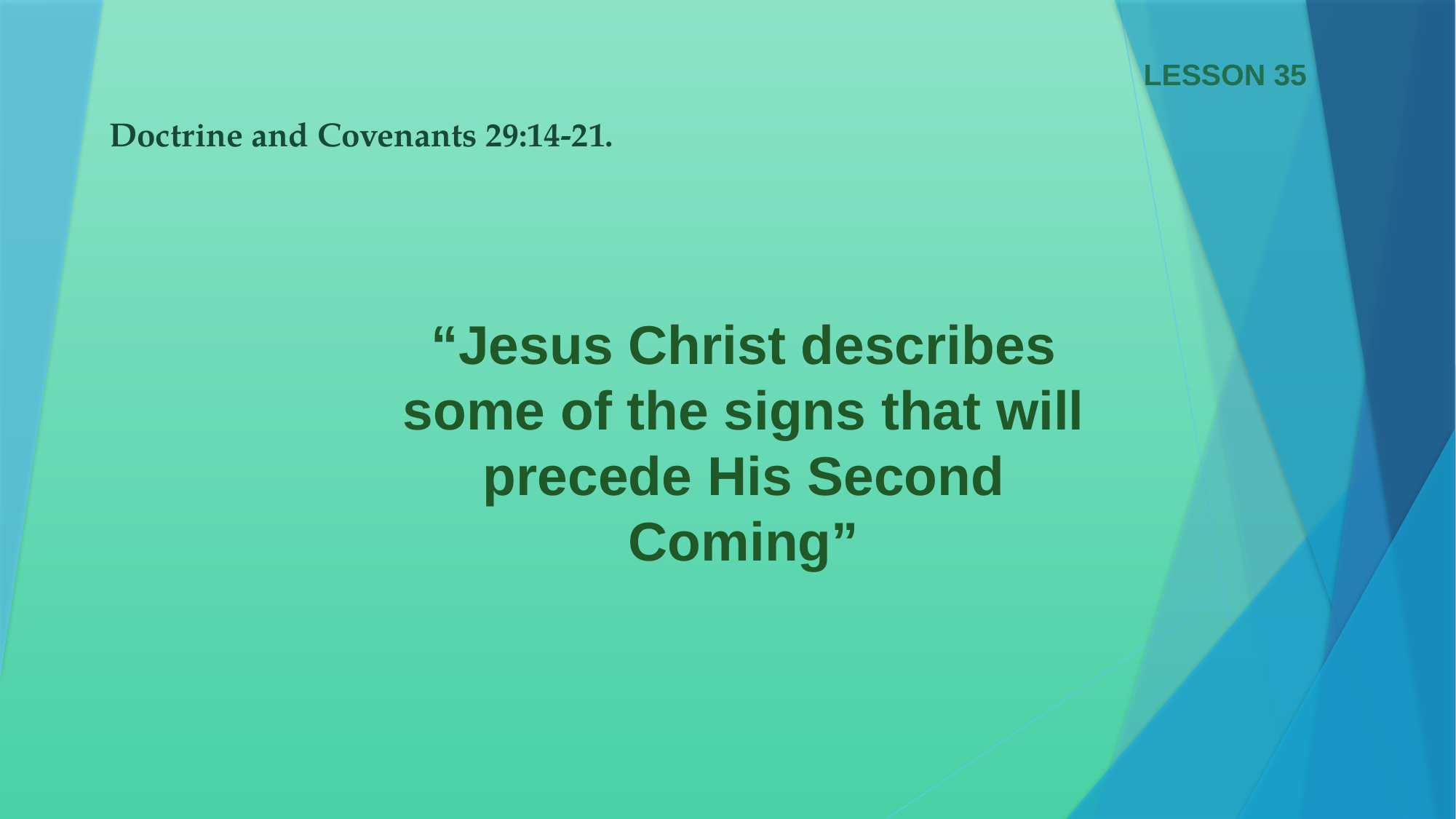

LESSON 35
Doctrine and Covenants 29:14-21.
“Jesus Christ describes some of the signs that will precede His Second Coming”